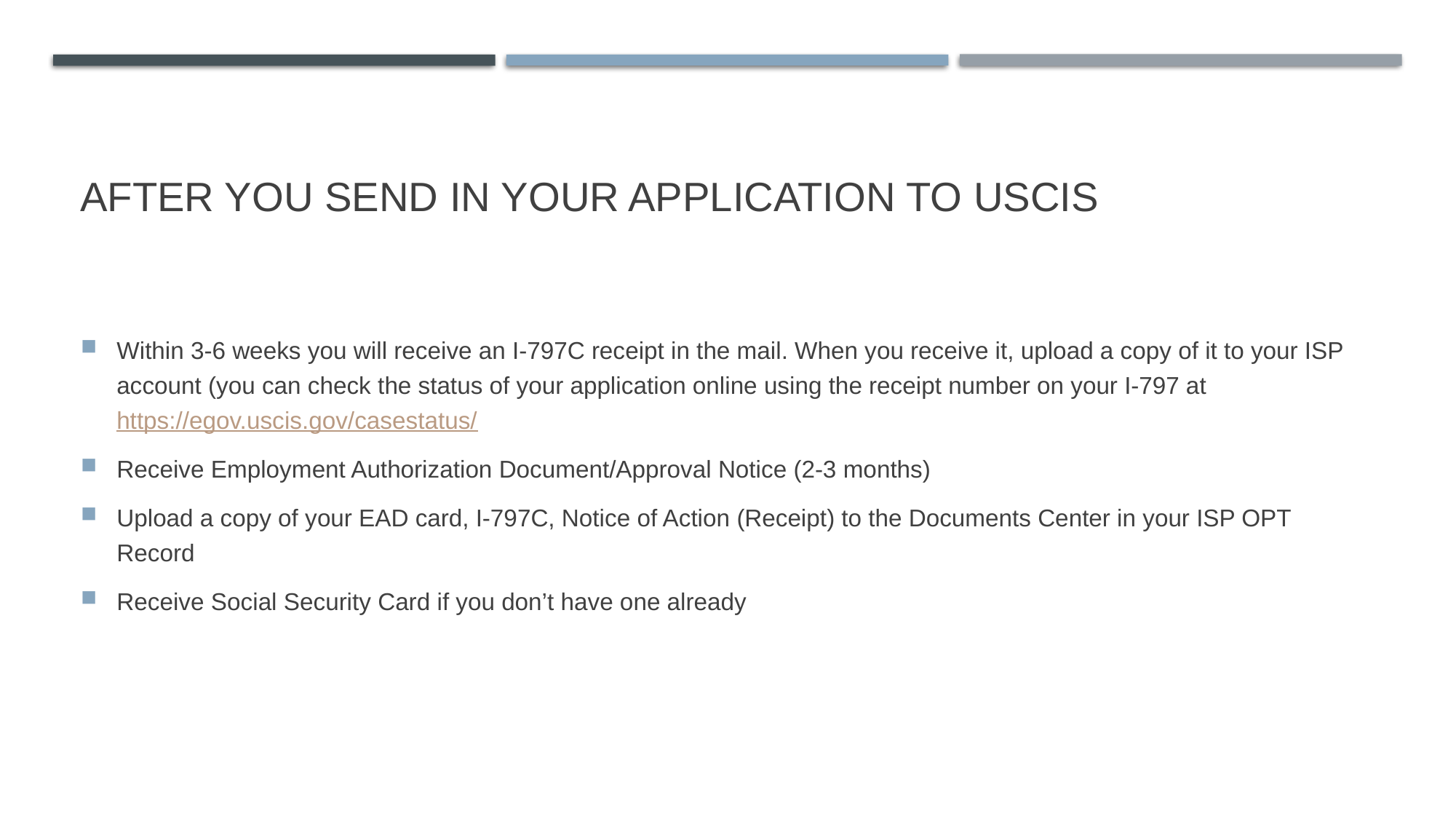

# After you send in your application to uscis
Within 3-6 weeks you will receive an I-797C receipt in the mail. When you receive it, upload a copy of it to your ISP account (you can check the status of your application online using the receipt number on your I-797 at https://egov.uscis.gov/casestatus/
Receive Employment Authorization Document/Approval Notice (2-3 months)
Upload a copy of your EAD card, I-797C, Notice of Action (Receipt) to the Documents Center in your ISP OPT Record
Receive Social Security Card if you don’t have one already